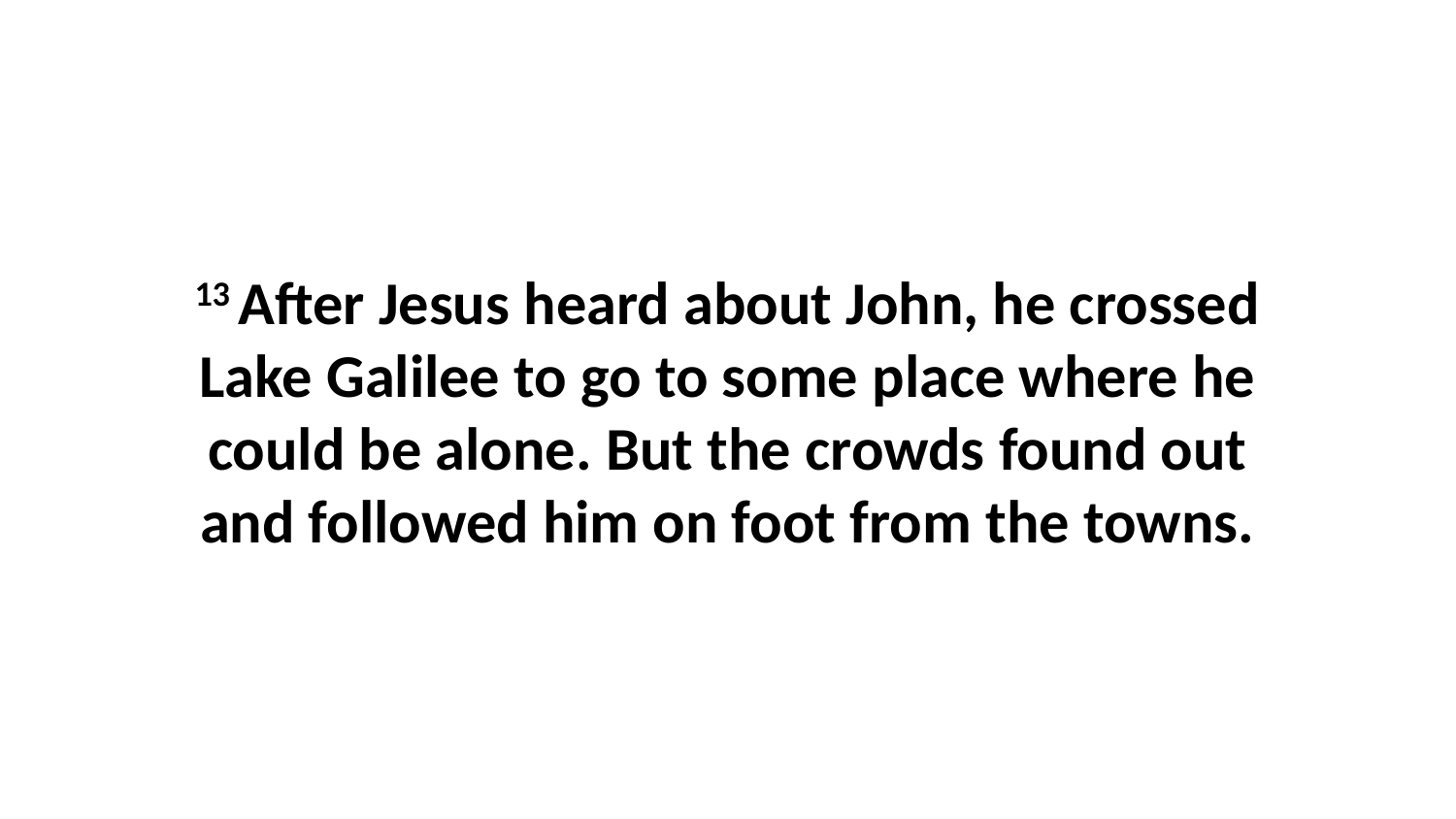

13 After Jesus heard about John, he crossed Lake Galilee to go to some place where he could be alone. But the crowds found out and followed him on foot from the towns.